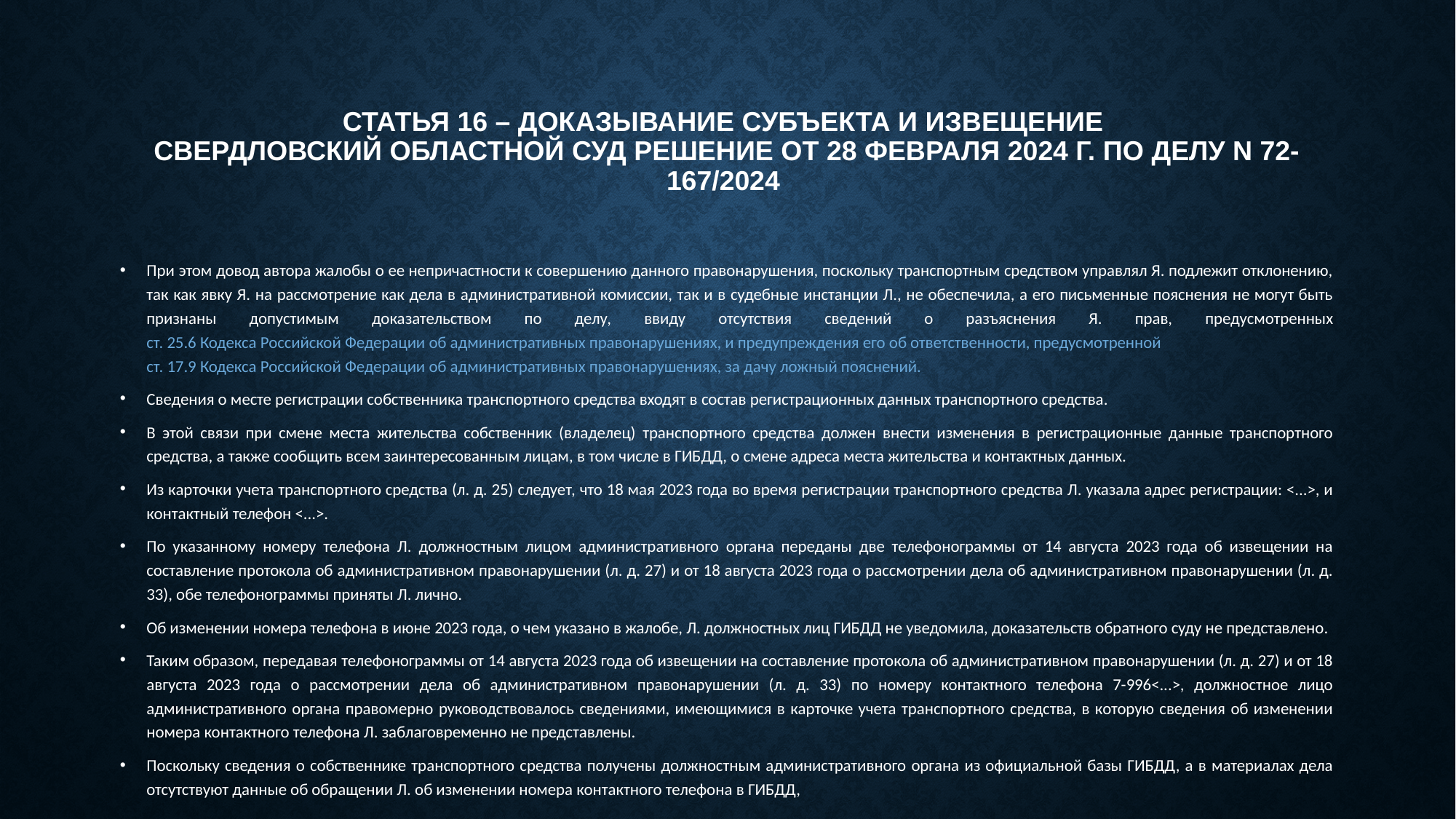

# Статья 16 – доказывание субъекта и извещение СВЕРДЛОВСКИЙ ОБЛАСТНОЙ СУД РЕШЕНИЕ от 28 февраля 2024 г. по делу N 72-167/2024
При этом довод автора жалобы о ее непричастности к совершению данного правонарушения, поскольку транспортным средством управлял Я. подлежит отклонению, так как явку Я. на рассмотрение как дела в административной комиссии, так и в судебные инстанции Л., не обеспечила, а его письменные пояснения не могут быть признаны допустимым доказательством по делу, ввиду отсутствия сведений о разъяснения Я. прав, предусмотренных ст. 25.6 Кодекса Российской Федерации об административных правонарушениях, и предупреждения его об ответственности, предусмотренной ст. 17.9 Кодекса Российской Федерации об административных правонарушениях, за дачу ложный пояснений.
Сведения о месте регистрации собственника транспортного средства входят в состав регистрационных данных транспортного средства.
В этой связи при смене места жительства собственник (владелец) транспортного средства должен внести изменения в регистрационные данные транспортного средства, а также сообщить всем заинтересованным лицам, в том числе в ГИБДД, о смене адреса места жительства и контактных данных.
Из карточки учета транспортного средства (л. д. 25) следует, что 18 мая 2023 года во время регистрации транспортного средства Л. указала адрес регистрации: <...>, и контактный телефон <...>.
По указанному номеру телефона Л. должностным лицом административного органа переданы две телефонограммы от 14 августа 2023 года об извещении на составление протокола об административном правонарушении (л. д. 27) и от 18 августа 2023 года о рассмотрении дела об административном правонарушении (л. д. 33), обе телефонограммы приняты Л. лично.
Об изменении номера телефона в июне 2023 года, о чем указано в жалобе, Л. должностных лиц ГИБДД не уведомила, доказательств обратного суду не представлено.
Таким образом, передавая телефонограммы от 14 августа 2023 года об извещении на составление протокола об административном правонарушении (л. д. 27) и от 18 августа 2023 года о рассмотрении дела об административном правонарушении (л. д. 33) по номеру контактного телефона 7-996<...>, должностное лицо административного органа правомерно руководствовалось сведениями, имеющимися в карточке учета транспортного средства, в которую сведения об изменении номера контактного телефона Л. заблаговременно не представлены.
Поскольку сведения о собственнике транспортного средства получены должностным административного органа из официальной базы ГИБДД, а в материалах дела отсутствуют данные об обращении Л. об изменении номера контактного телефона в ГИБДД,